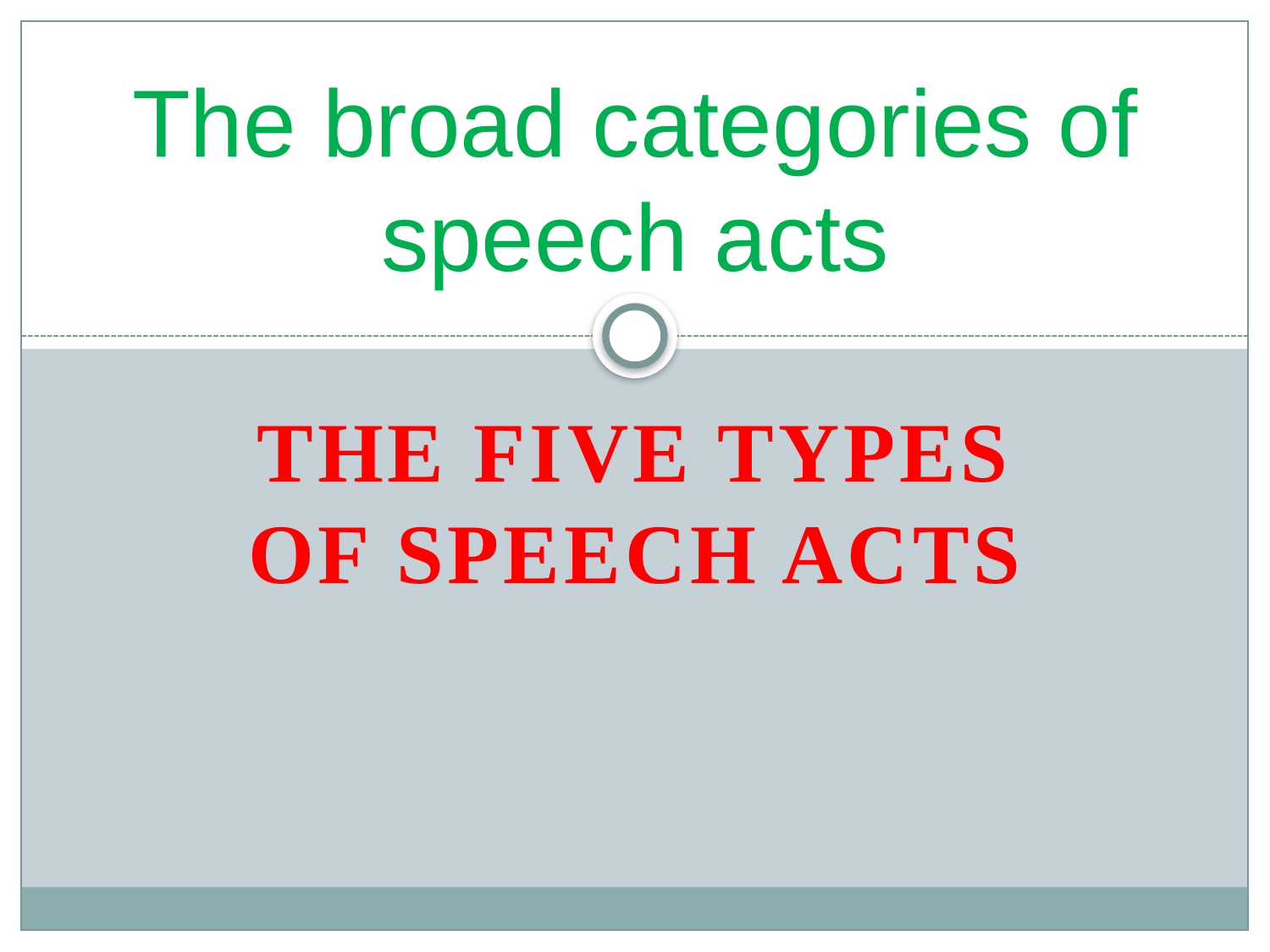

# The broad categories of speech acts
The five types of speech acts